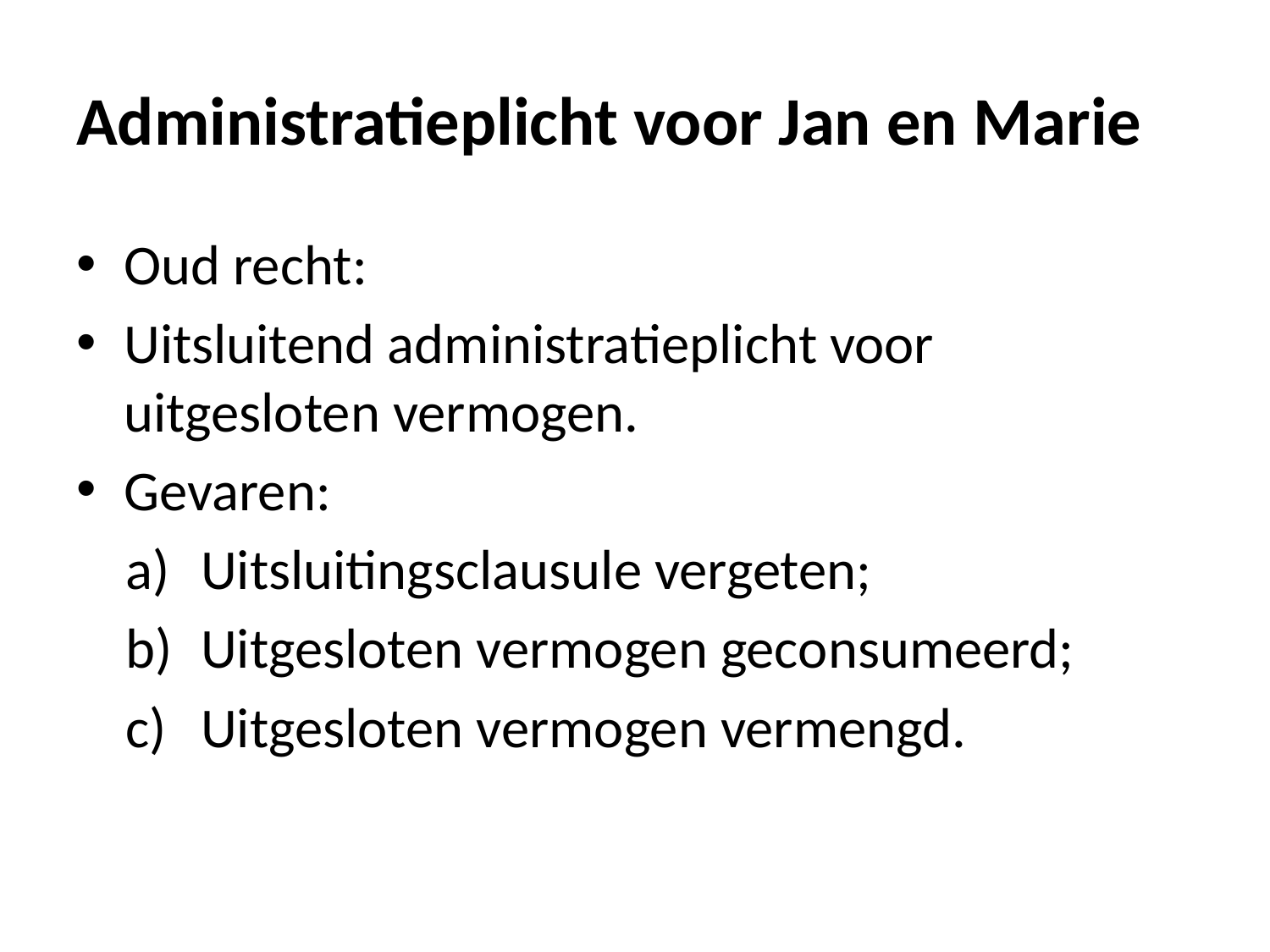

# Administratieplicht voor Jan en Marie
Oud recht:
Uitsluitend administratieplicht voor uitgesloten vermogen.
Gevaren:
a)	Uitsluitingsclausule vergeten;
b)	Uitgesloten vermogen geconsumeerd;
c)	Uitgesloten vermogen vermengd.